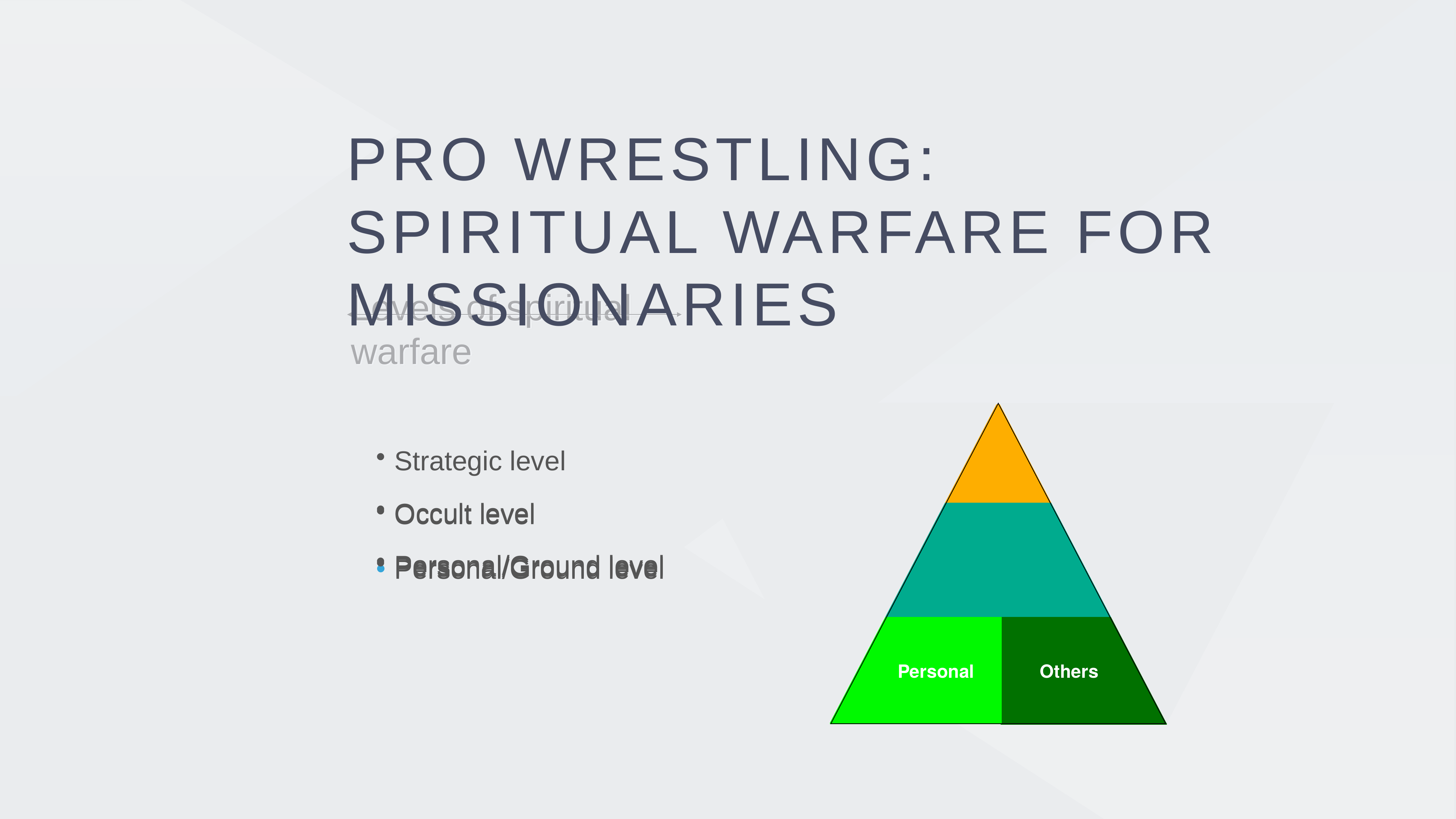

Pro Wrestling:
Spiritual Warfare for Missionaries

Levels of spiritual warfare

Occult level
Personal/Ground level
Strategic level
Occult level
Personal/Ground level

Personal/Ground level

Personal
Others
5